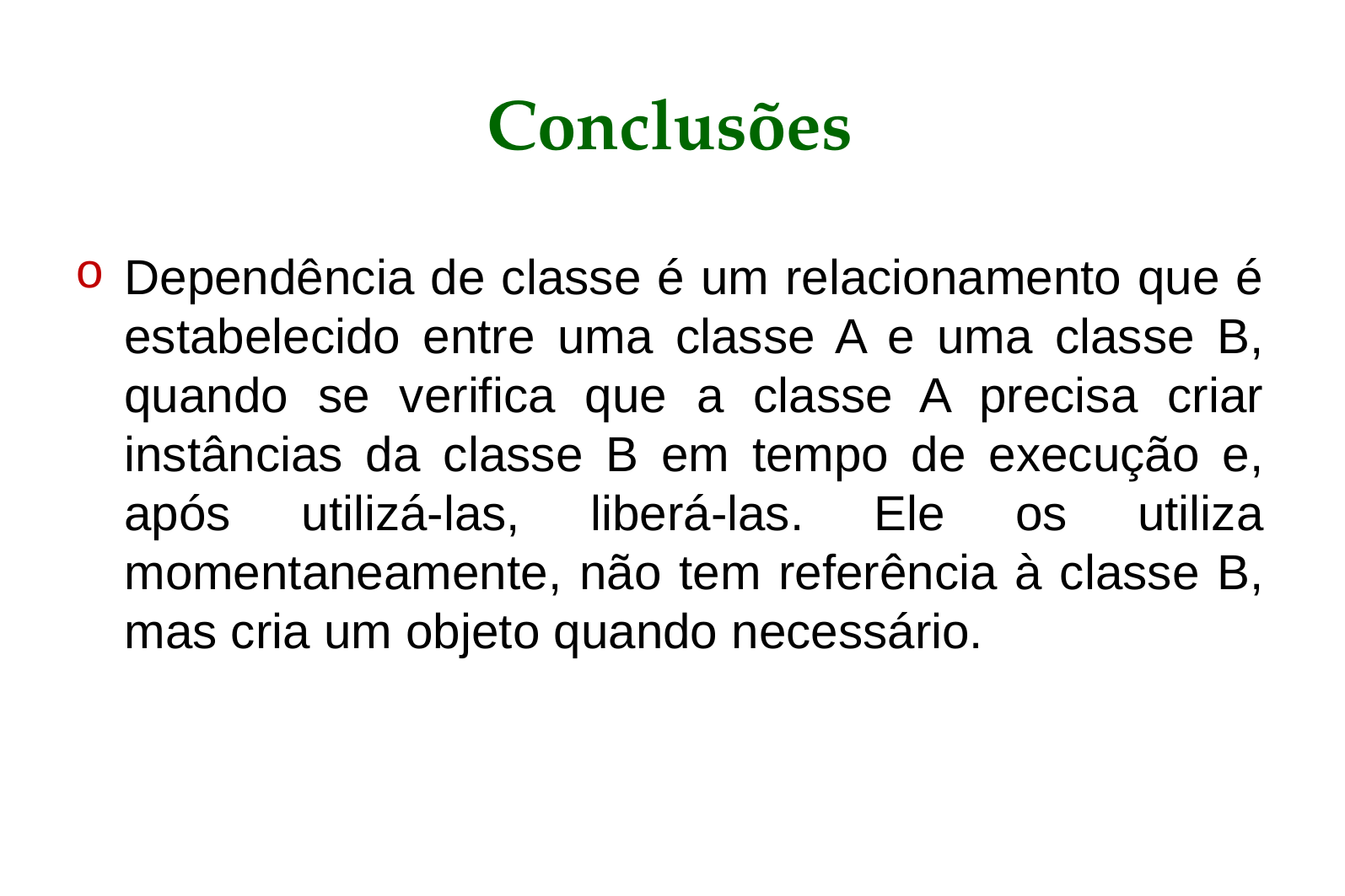

Conclusões
Dependência de classe é um relacionamento que é estabelecido entre uma classe A e uma classe B, quando se verifica que a classe A precisa criar instâncias da classe B em tempo de execução e, após utilizá-las, liberá-las. Ele os utiliza momentaneamente, não tem referência à classe B, mas cria um objeto quando necessário.